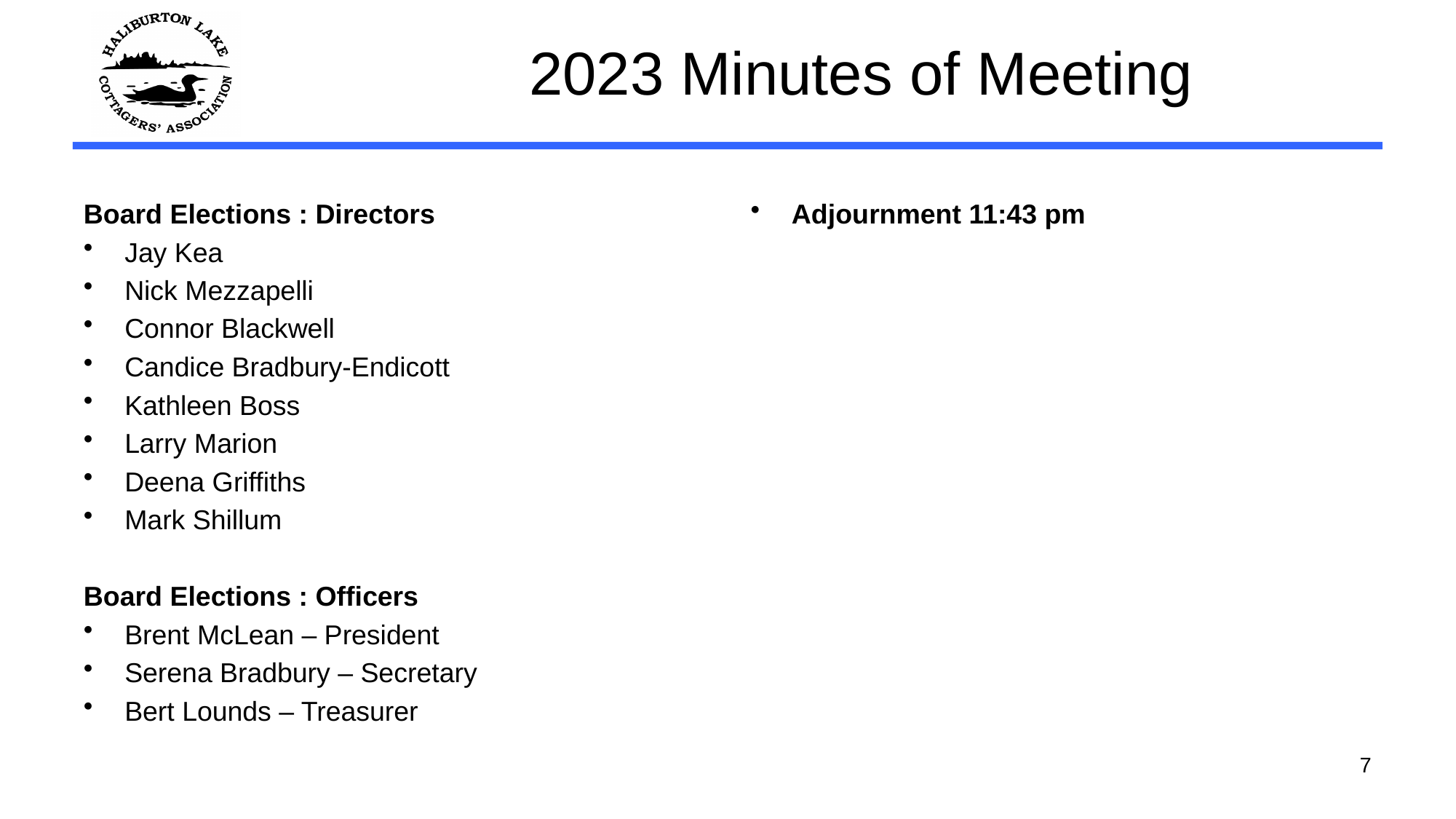

# 2023 Minutes of Meeting
Board Elections : Directors
Jay Kea
Nick Mezzapelli
Connor Blackwell
Candice Bradbury-Endicott
Kathleen Boss
Larry Marion
Deena Griffiths
Mark Shillum

Board Elections : Officers
Brent McLean – President
Serena Bradbury – Secretary
Bert Lounds – Treasurer

Adjournment 11:43 pm

7